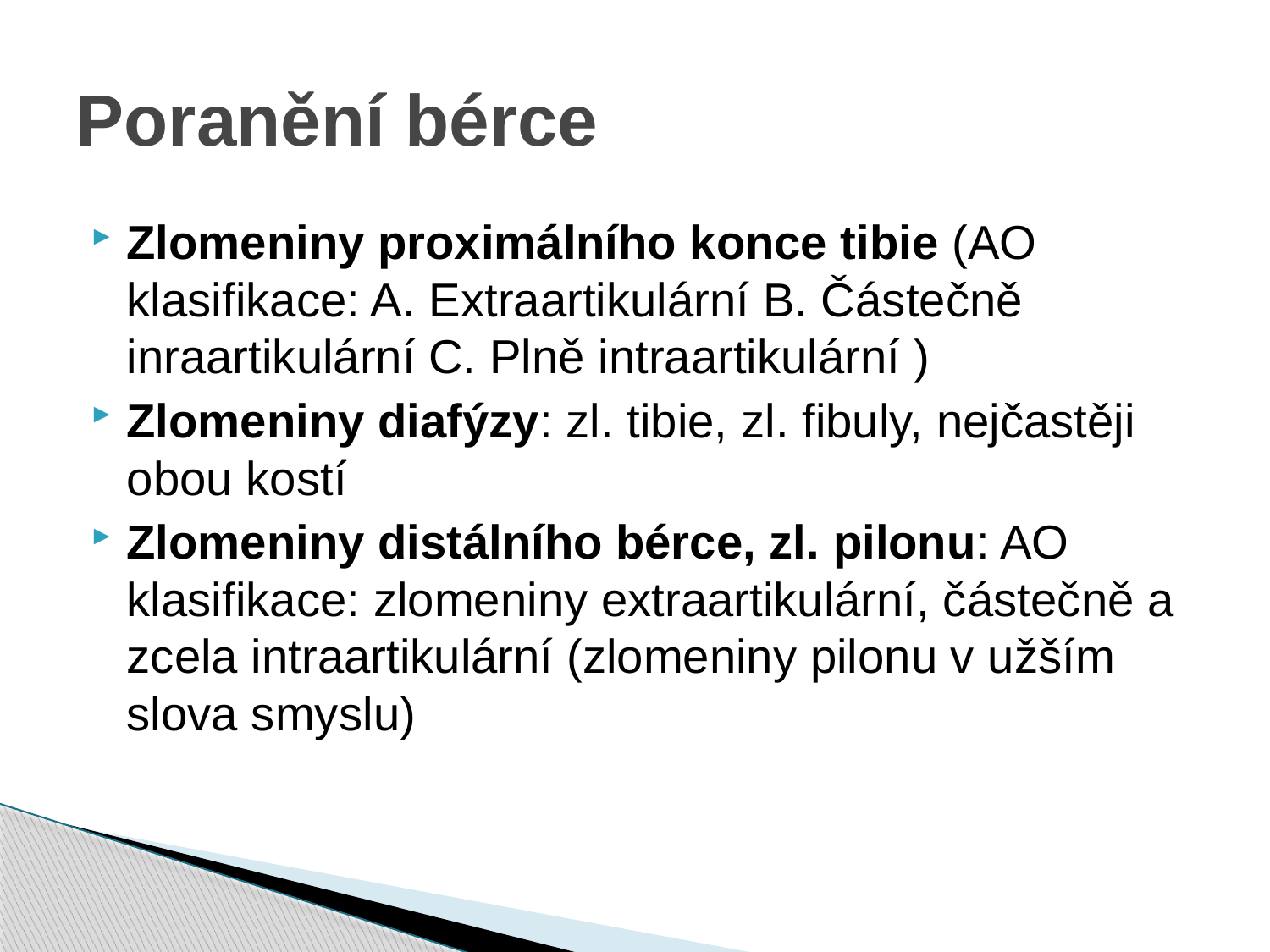

# Poranění bérce
Zlomeniny proximálního konce tibie (AO klasifikace: A. Extraartikulární B. Částečně inraartikulární C. Plně intraartikulární )
Zlomeniny diafýzy: zl. tibie, zl. fibuly, nejčastěji obou kostí
Zlomeniny distálního bérce, zl. pilonu: AO klasifikace: zlomeniny extraartikulární, částečně a zcela intraartikulární (zlomeniny pilonu v užším slova smyslu)